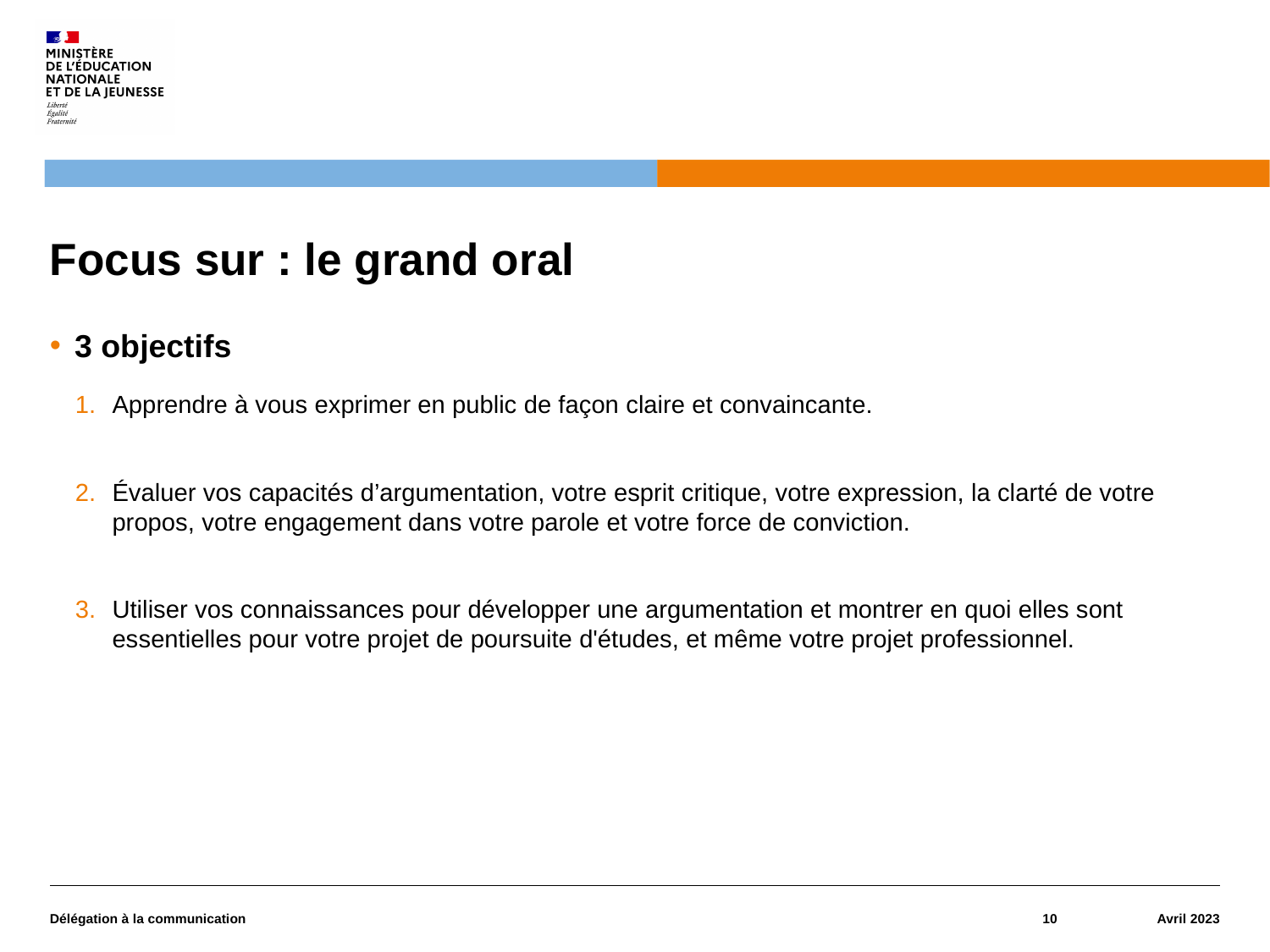

# Focus sur : le grand oral
3 objectifs
Apprendre à vous exprimer en public de façon claire et convaincante.

Évaluer vos capacités d’argumentation, votre esprit critique, votre expression, la clarté de votre propos, votre engagement dans votre parole et votre force de conviction.

Utiliser vos connaissances pour développer une argumentation et montrer en quoi elles sont essentielles pour votre projet de poursuite d'études, et même votre projet professionnel.

Délégation à la communication
10
Avril 2023